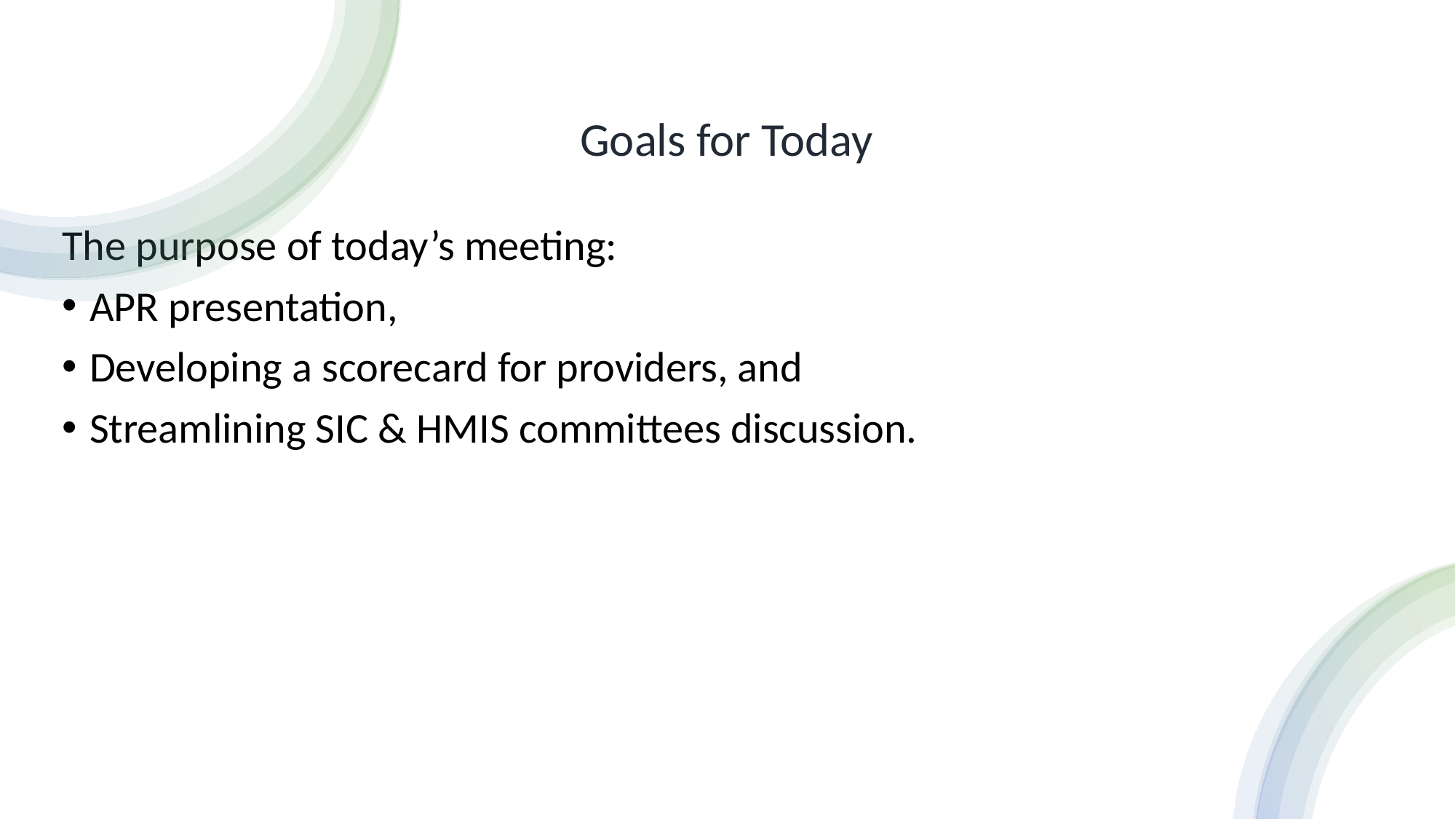

# Goals for Today
The purpose of today’s meeting:
APR presentation,
Developing a scorecard for providers, and
Streamlining SIC & HMIS committees discussion.